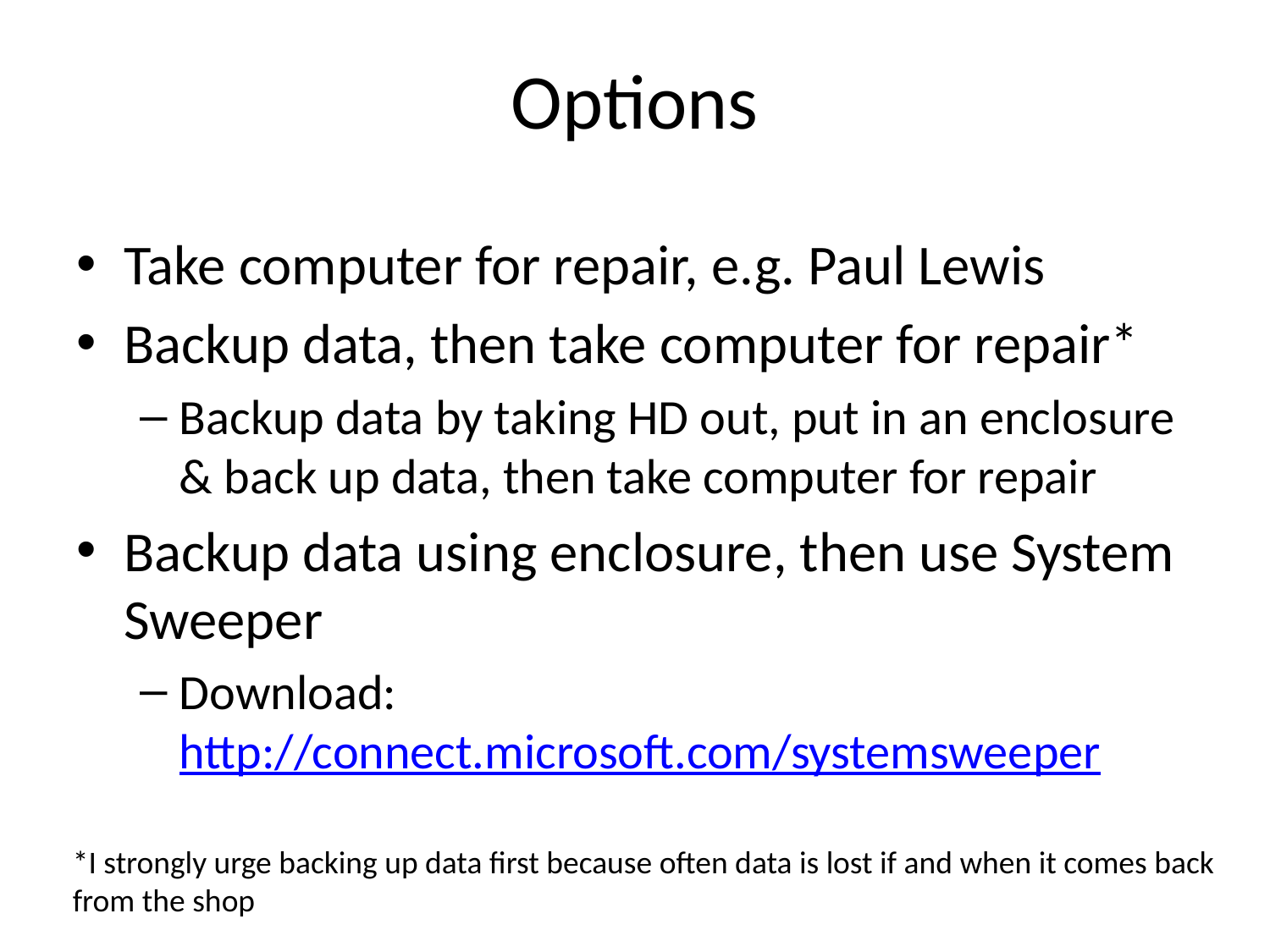

# Options
Take computer for repair, e.g. Paul Lewis
Backup data, then take computer for repair*
Backup data by taking HD out, put in an enclosure & back up data, then take computer for repair
Backup data using enclosure, then use System Sweeper
Download: http://connect.microsoft.com/systemsweeper
*I strongly urge backing up data first because often data is lost if and when it comes back
from the shop